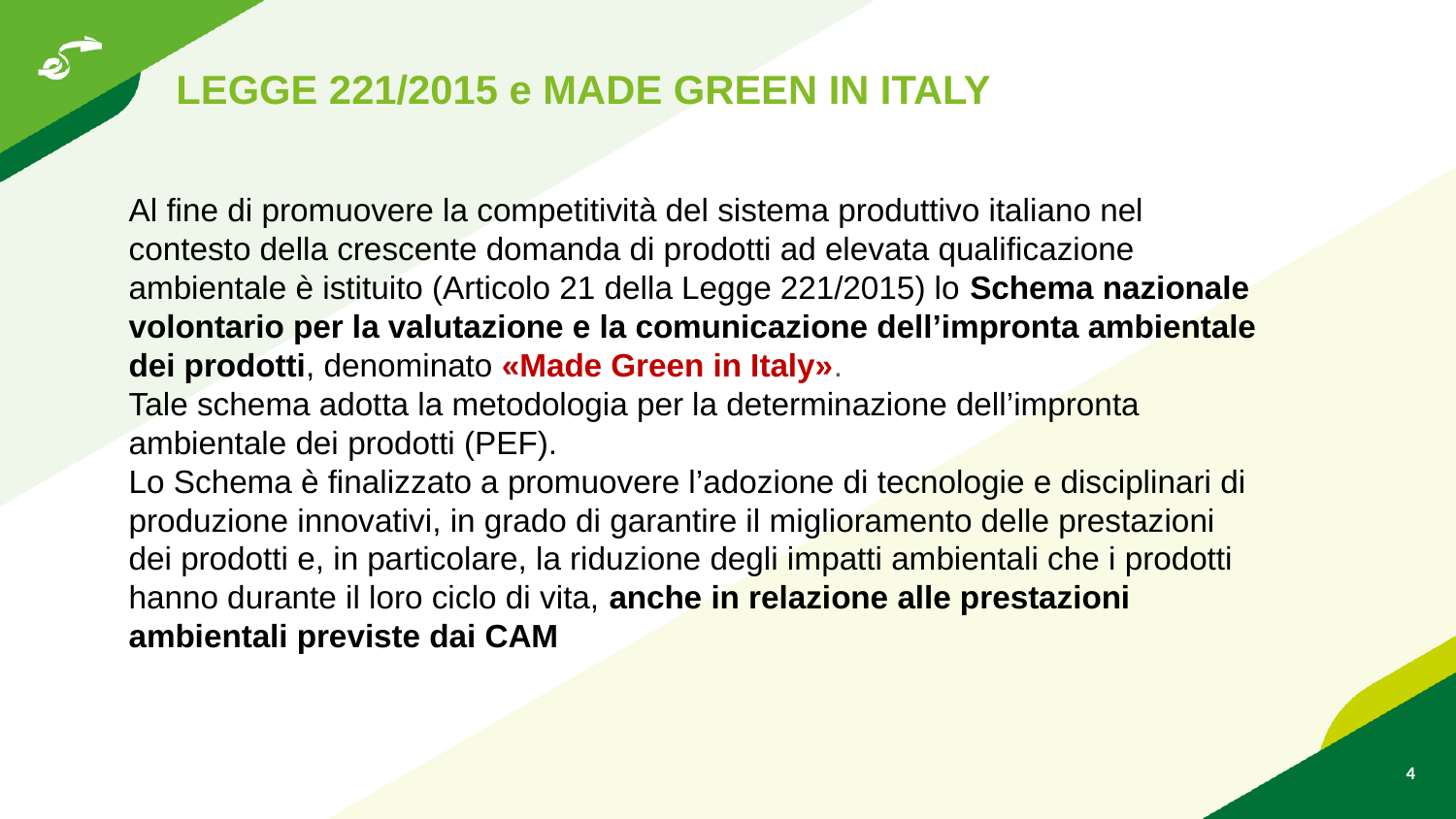

LEGGE 221/2015 e MADE GREEN IN ITALY
Al fine di promuovere la competitività del sistema produttivo italiano nel contesto della crescente domanda di prodotti ad elevata qualificazione ambientale è istituito (Articolo 21 della Legge 221/2015) lo Schema nazionale volontario per la valutazione e la comunicazione dell’impronta ambientale dei prodotti, denominato «Made Green in Italy».
Tale schema adotta la metodologia per la determinazione dell’impronta ambientale dei prodotti (PEF).
Lo Schema è finalizzato a promuovere l’adozione di tecnologie e disciplinari di produzione innovativi, in grado di garantire il miglioramento delle prestazioni dei prodotti e, in particolare, la riduzione degli impatti ambientali che i prodotti hanno durante il loro ciclo di vita, anche in relazione alle prestazioni ambientali previste dai CAM
4